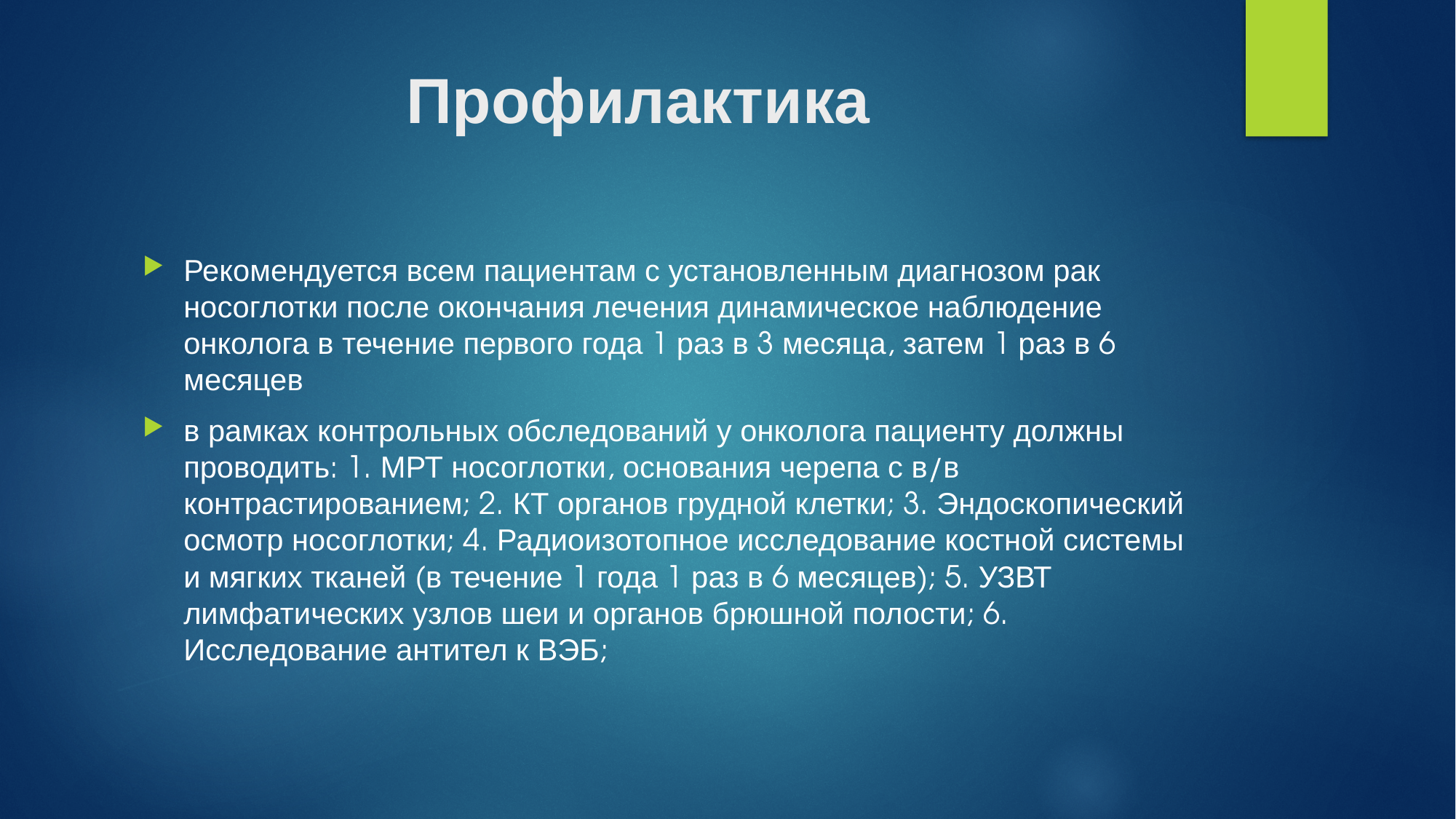

# Профилактика
Рекомендуется всем пациентам с установленным диагнозом рак носоглотки после окончания лечения динамическое наблюдение онколога в течение первого года 1 раз в 3 месяца, затем 1 раз в 6 месяцев
в рамках контрольных обследований у онколога пациенту должны проводить: 1. МРТ носоглотки, основания черепа с в/в контрастированием; 2. КТ органов грудной клетки; 3. Эндоскопический осмотр носоглотки; 4. Радиоизотопное исследование костной системы и мягких тканей (в течение 1 года 1 раз в 6 месяцев); 5. УЗВТ лимфатических узлов шеи и органов брюшной полости; 6. Исследование антител к ВЭБ;